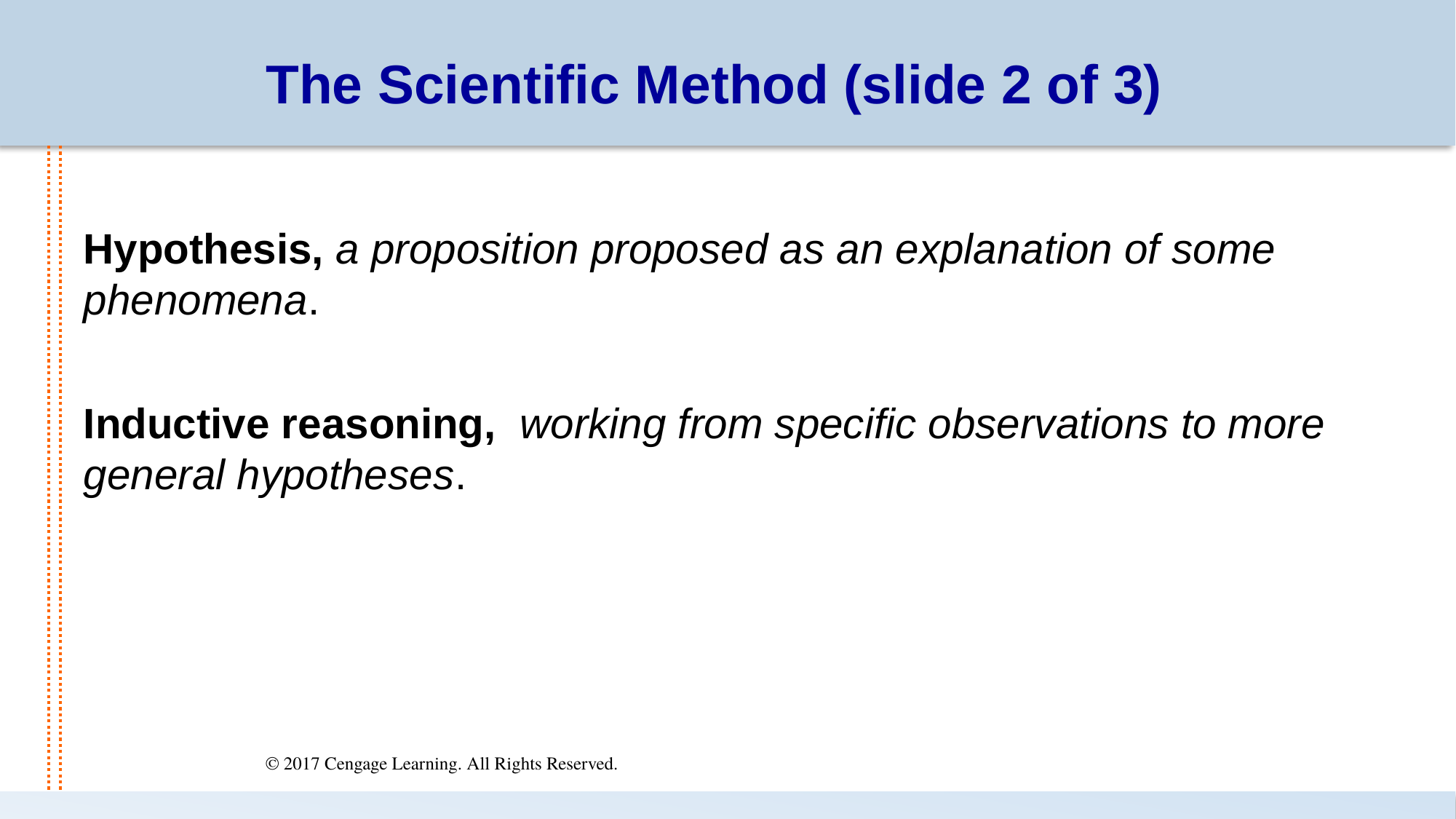

# The Scientific Method (slide 2 of 3)

Hypothesis, a proposition proposed as an explanation of some phenomena.

Inductive reasoning,  working from specific observations to more general hypotheses.

© 2017 Cengage Learning. All Rights Reserved.